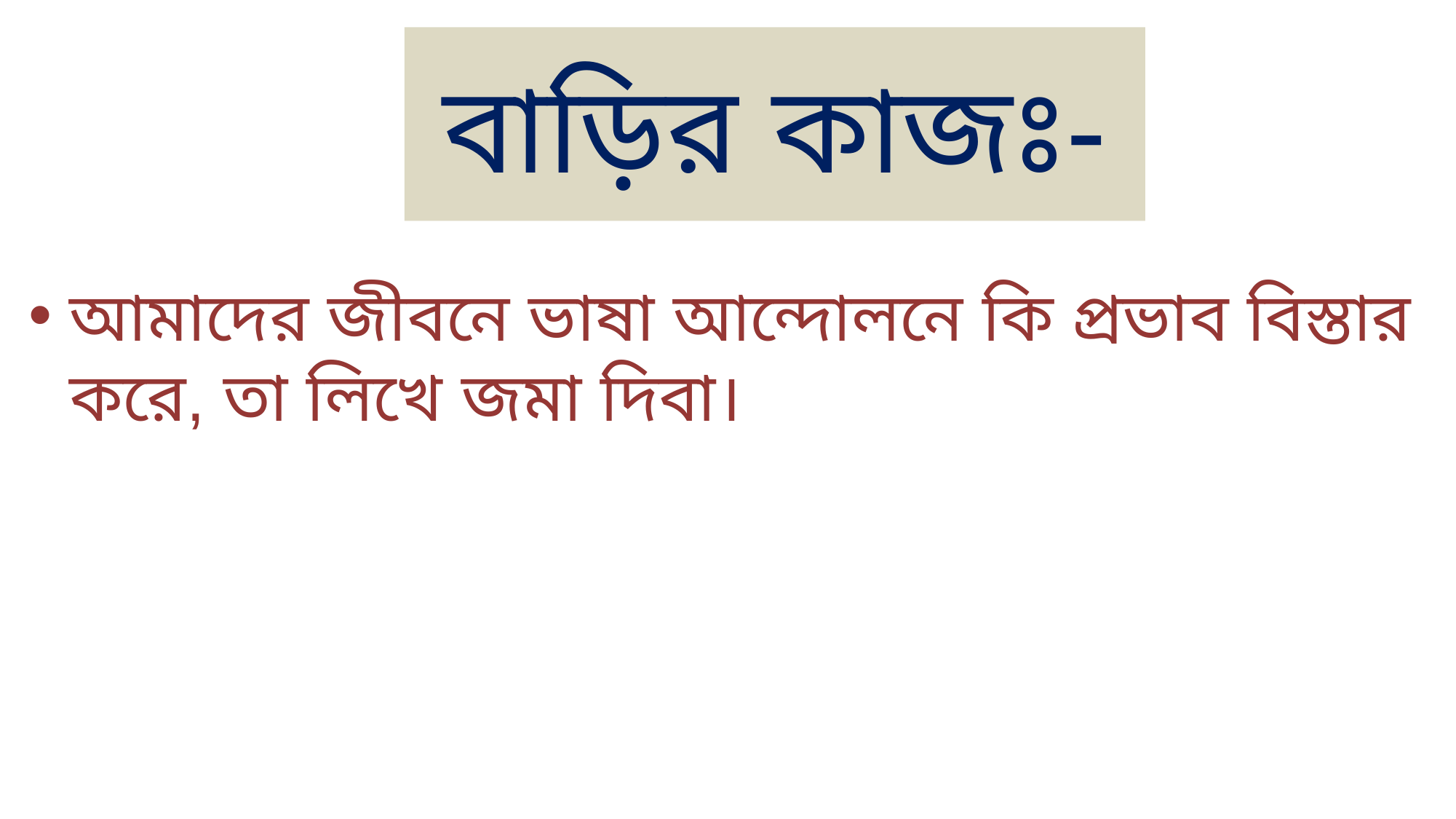

# বাড়ির কাজঃ-
আমাদের জীবনে ভাষা আন্দোলনে কি প্রভাব বিস্তার করে, তা লিখে জমা দিবা।